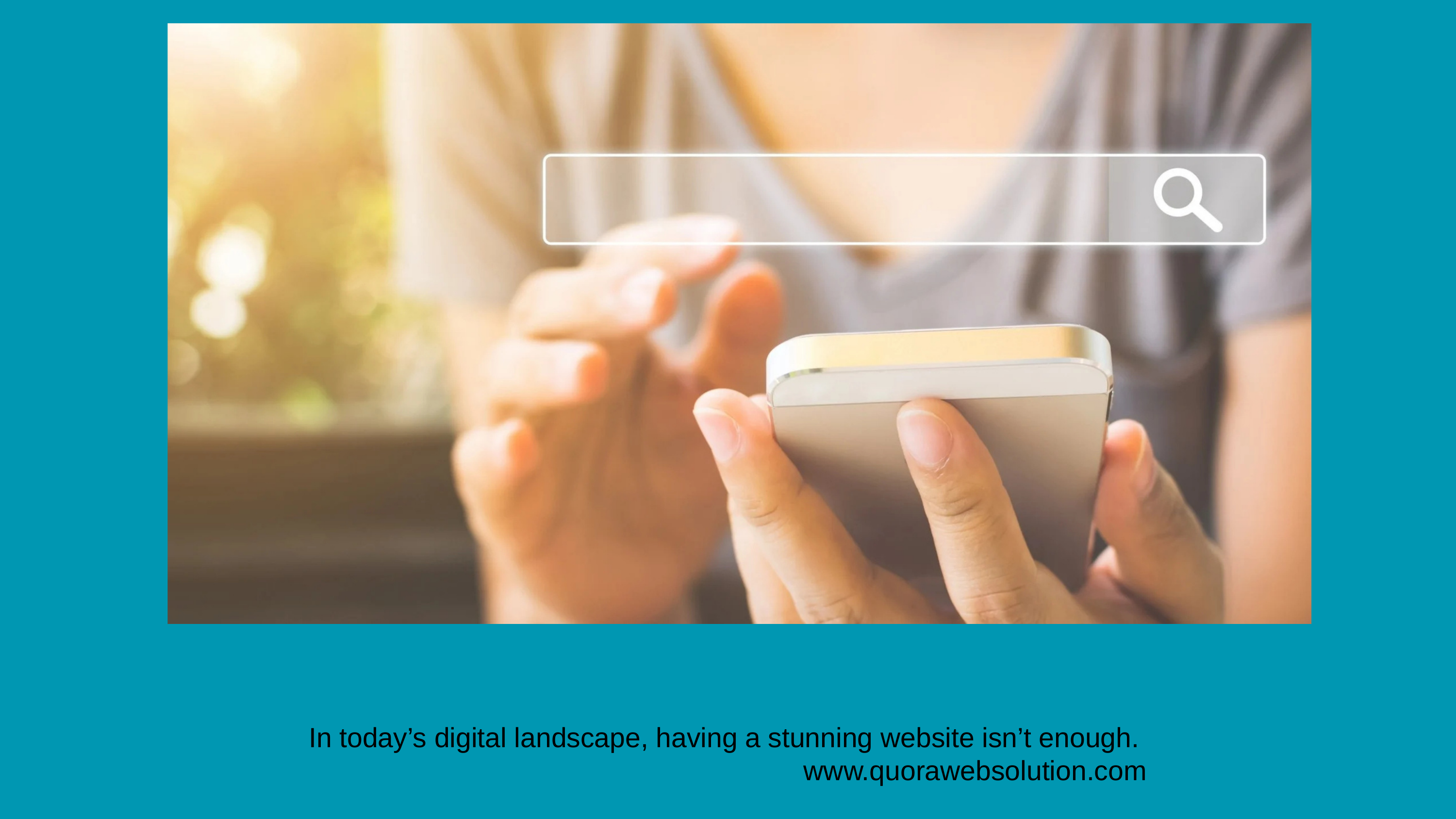

In today’s digital landscape, having a stunning website isn’t enough.
www.quorawebsolution.com